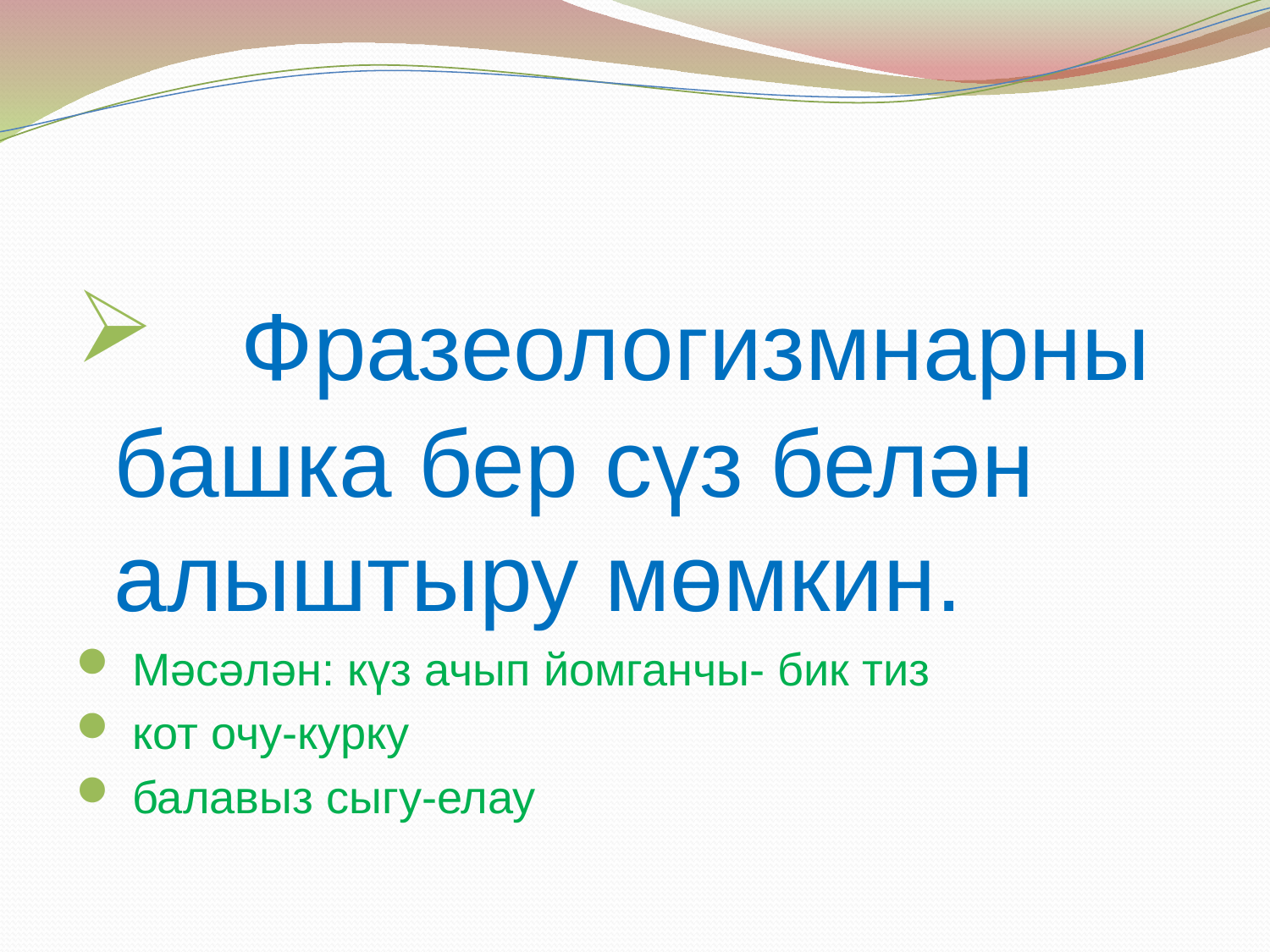

#
	Фразеологизмнарны башка бер сүз белән алыштыру мөмкин.
 Мәсәлән: күз ачып йомганчы- бик тиз
 кот очу-курку
 балавыз сыгу-елау